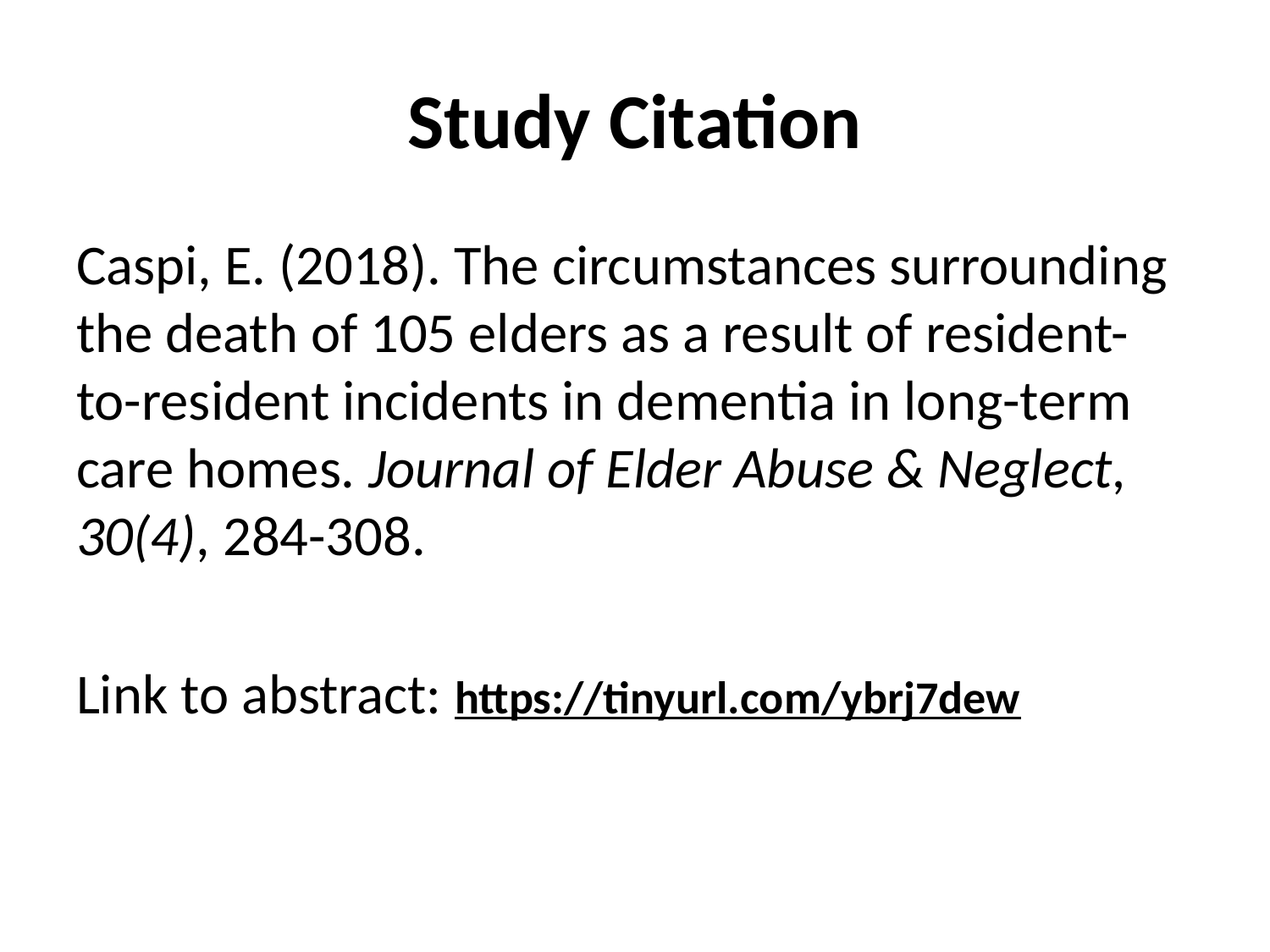

# Study Citation
Caspi, E. (2018). The circumstances surrounding the death of 105 elders as a result of resident-to-resident incidents in dementia in long-term care homes. Journal of Elder Abuse & Neglect, 30(4), 284-308.

Link to abstract: https://tinyurl.com/ybrj7dew